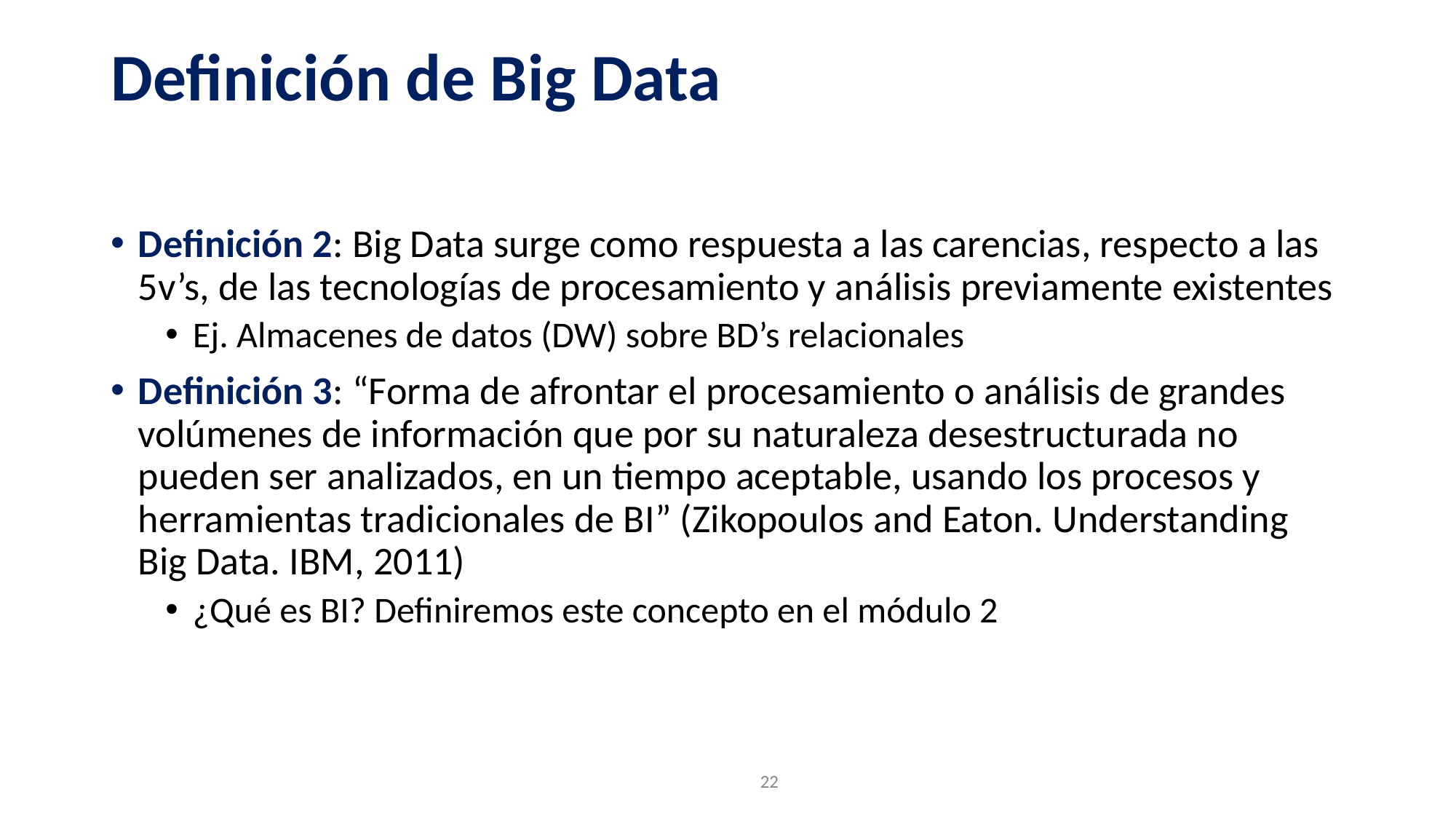

# Definición de Big Data
Definición 2: Big Data surge como respuesta a las carencias, respecto a las 5v’s, de las tecnologías de procesamiento y análisis previamente existentes
Ej. Almacenes de datos (DW) sobre BD’s relacionales
Definición 3: “Forma de afrontar el procesamiento o análisis de grandes volúmenes de información que por su naturaleza desestructurada no pueden ser analizados, en un tiempo aceptable, usando los procesos y herramientas tradicionales de BI” (Zikopoulos and Eaton. Understanding Big Data. IBM, 2011)
¿Qué es BI? Definiremos este concepto en el módulo 2

22